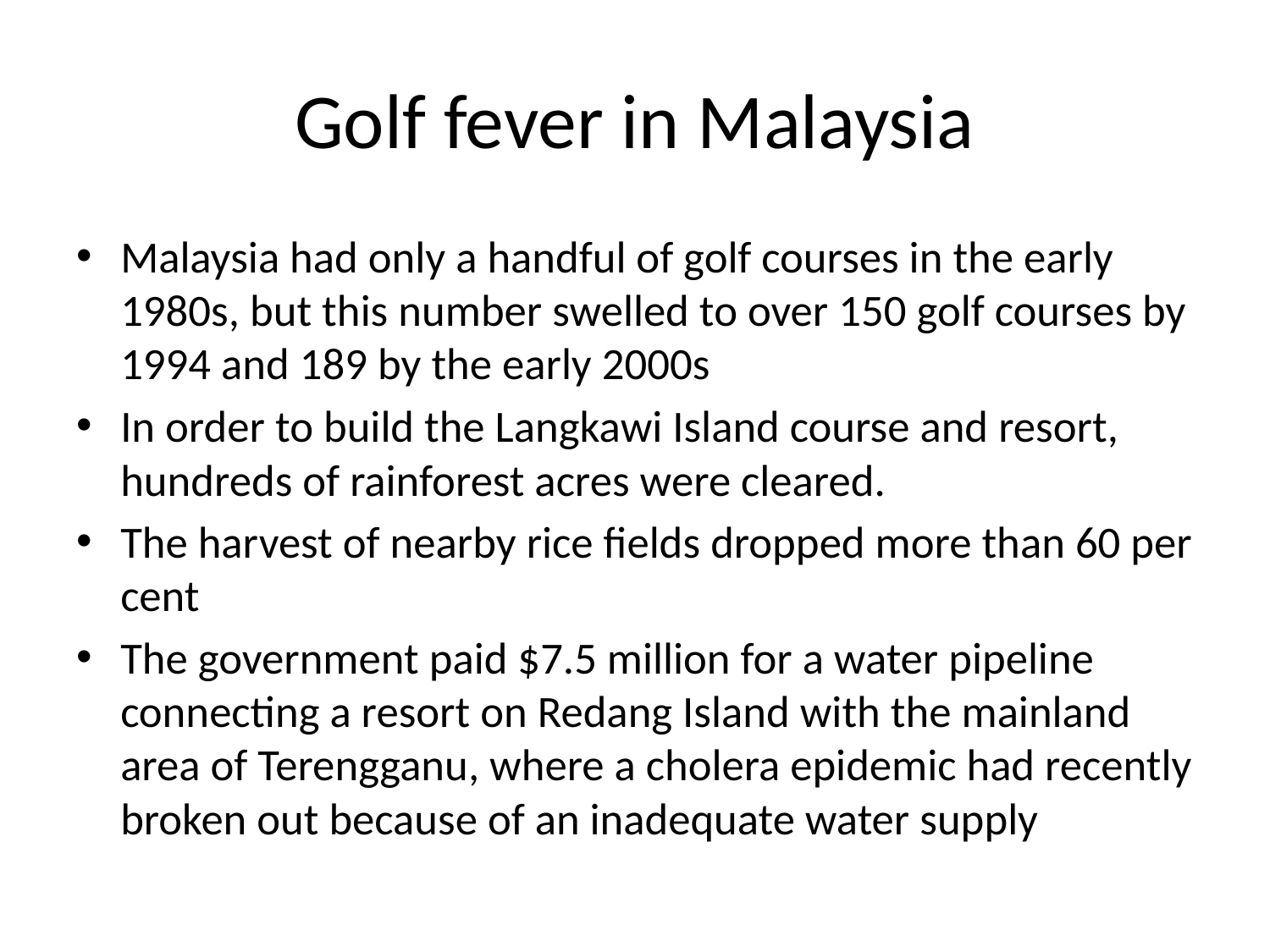

# Golf fever in Malaysia
Malaysia had only a handful of golf courses in the early 1980s, but this number swelled to over 150 golf courses by 1994 and 189 by the early 2000s
In order to build the Langkawi Island course and resort, hundreds of rainforest acres were cleared.
The harvest of nearby rice fields dropped more than 60 per cent
The government paid $7.5 million for a water pipeline connecting a resort on Redang Island with the mainland area of Terengganu, where a cholera epidemic had recently broken out because of an inadequate water supply